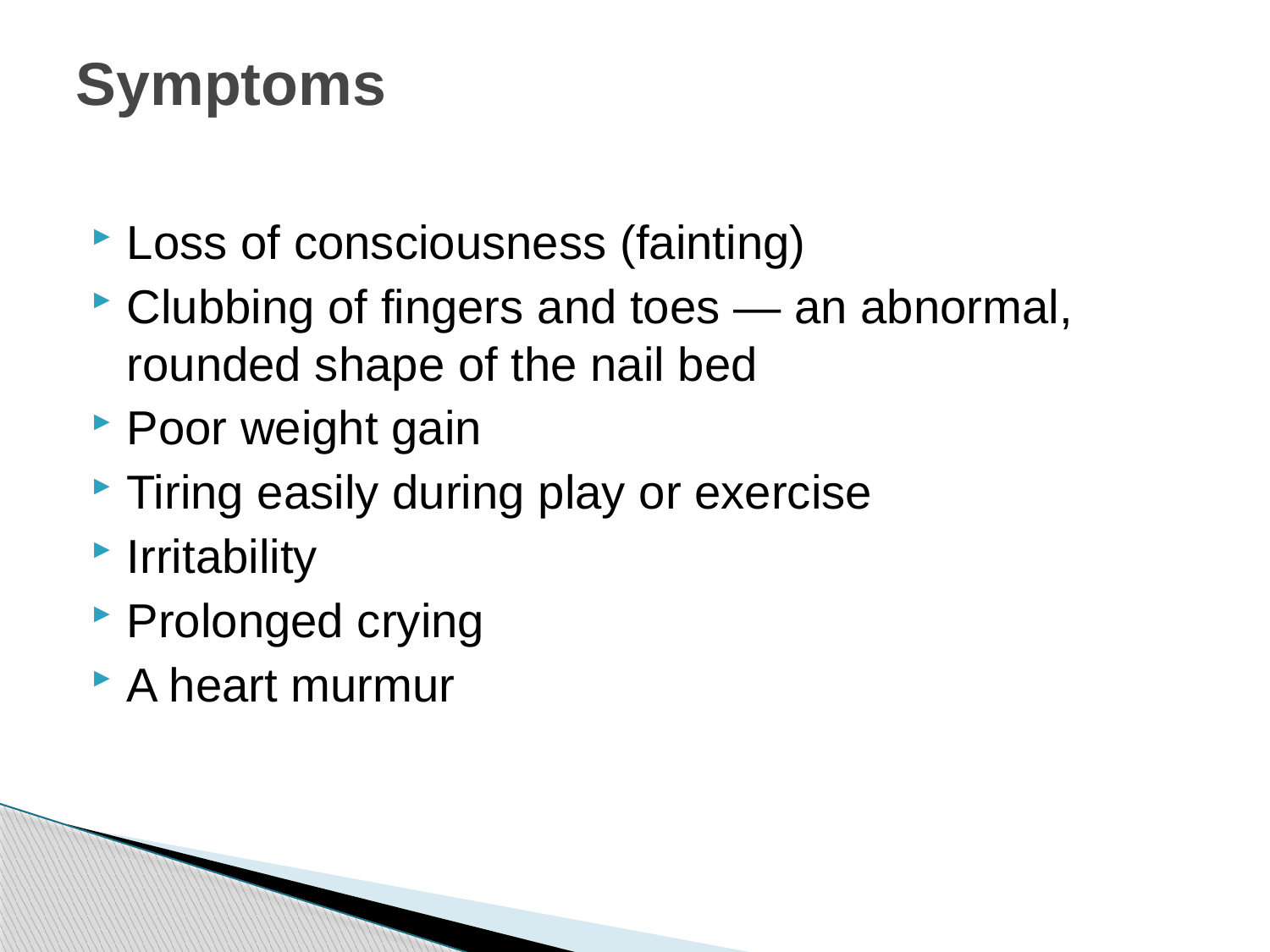

# Symptoms
Loss of consciousness (fainting)
Clubbing of fingers and toes — an abnormal, rounded shape of the nail bed
Poor weight gain
Tiring easily during play or exercise
Irritability
Prolonged crying
A heart murmur